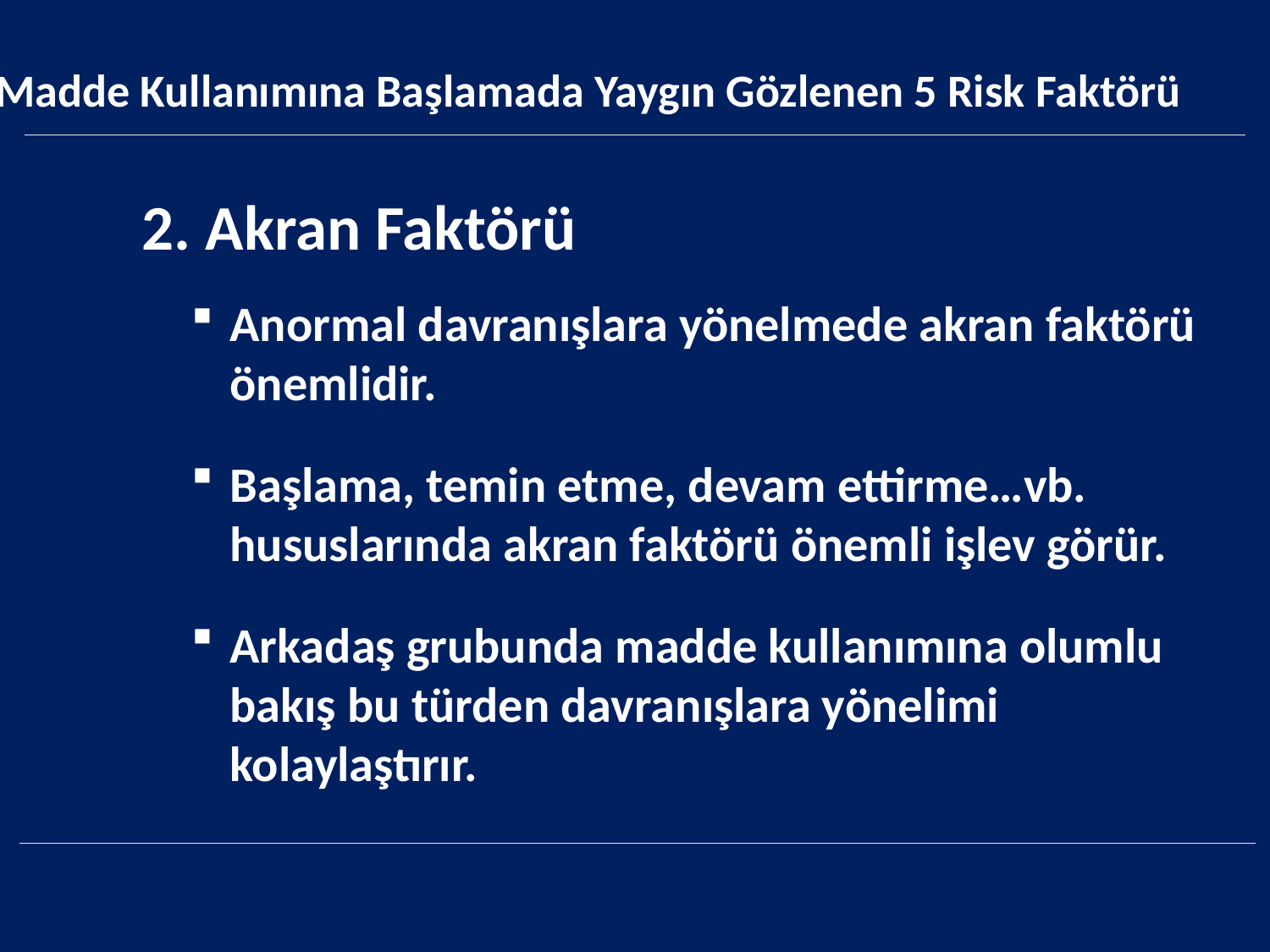

Madde Kullanımına Başlamada Yaygın Gözlenen 5 Risk Faktörü
	2. Akran Faktörü
Anormal davranışlara yönelmede akran faktörü önemlidir.
Başlama, temin etme, devam ettirme…vb. hususlarında akran faktörü önemli işlev görür.
Arkadaş grubunda madde kullanımına olumlu bakış bu türden davranışlara yönelimi kolaylaştırır.